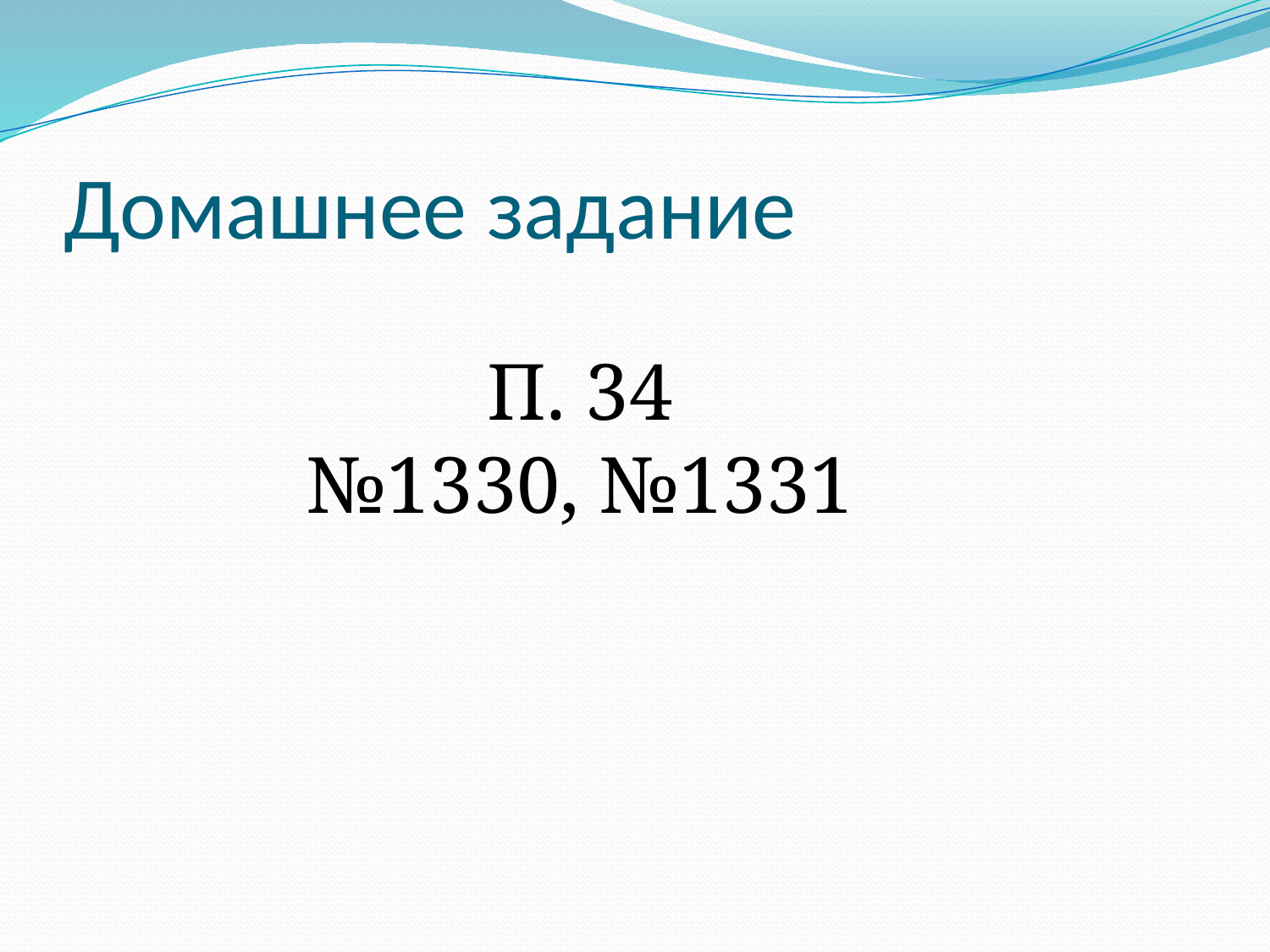

# Домашнее задание
П. 34
№1330, №1331